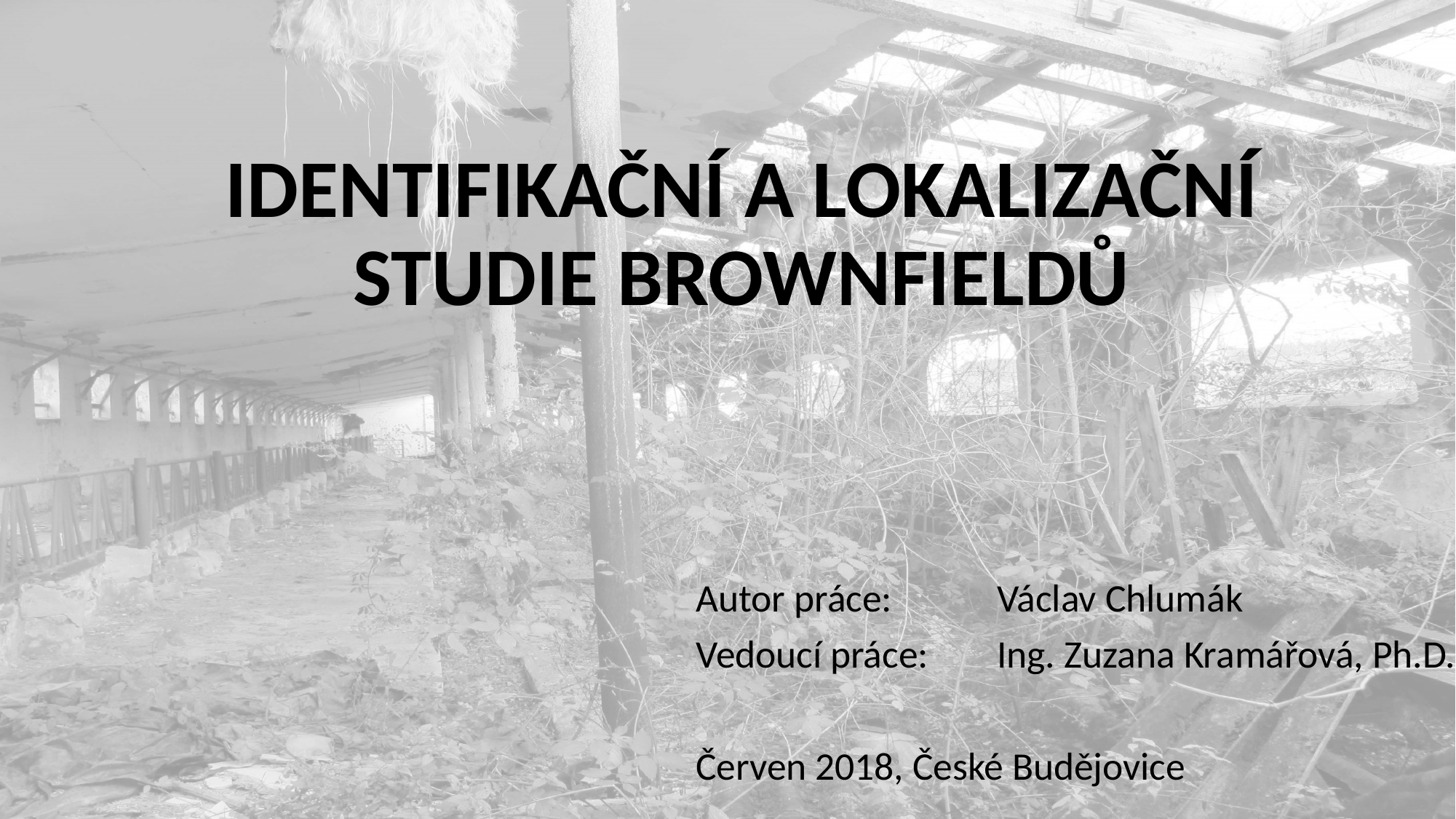

# IDENTIFIKAČNÍ A LOKALIZAČNÍ STUDIE BROWNFIELDŮ
Autor práce: 	Václav Chlumák
Vedoucí práce: 	Ing. Zuzana Kramářová, Ph.D.

Červen 2018, České Budějovice